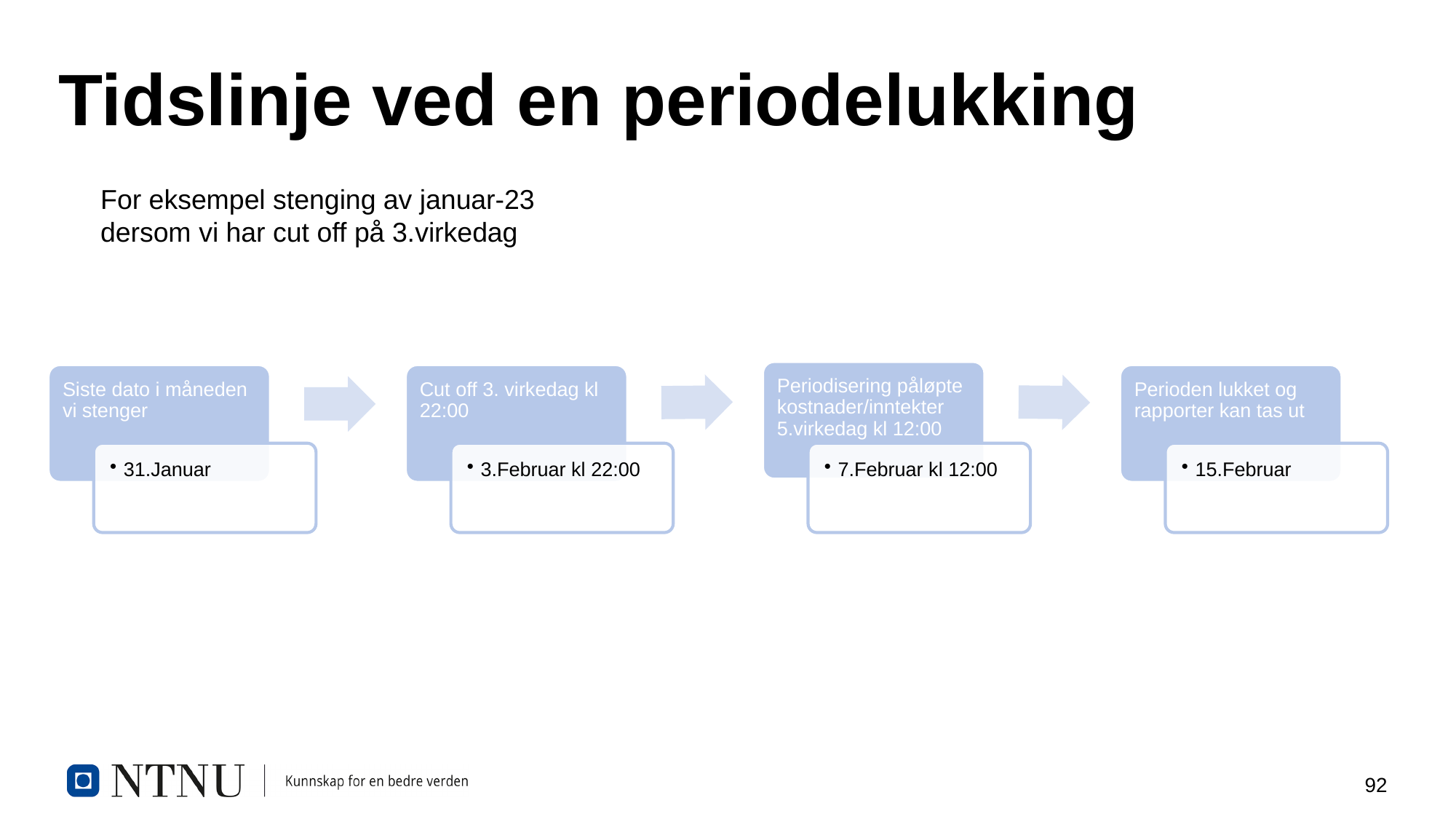

# Tidslinje ved en periodelukking
Siste dato i måneden vi stenger
31.Januar

Cut off 3. virkedag kl 22:00
3.Februar kl 22:00

Periodisering påløpte kostnader/inntekter 5.virkedag kl 12:00
7.Februar kl 12:00

Perioden lukket og rapporter kan tas ut
15.Februar
For eksempel stenging av januar-23 dersom vi har cut off på 3.virkedag